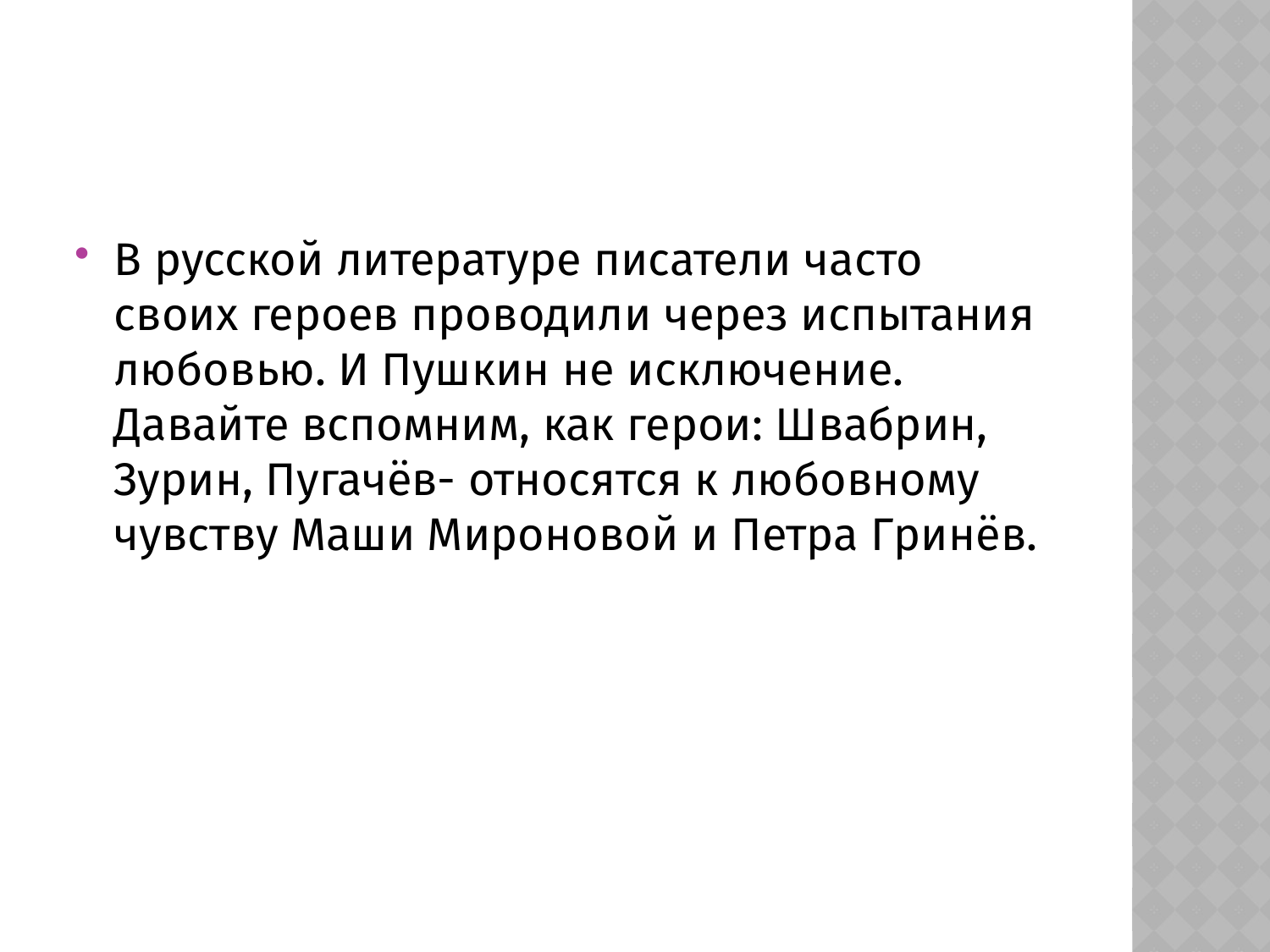

#
В русской литературе писатели часто своих героев проводили через испытания любовью. И Пушкин не исключение. Давайте вспомним, как герои: Швабрин, Зурин, Пугачёв- относятся к любовному чувству Маши Мироновой и Петра Гринёв.